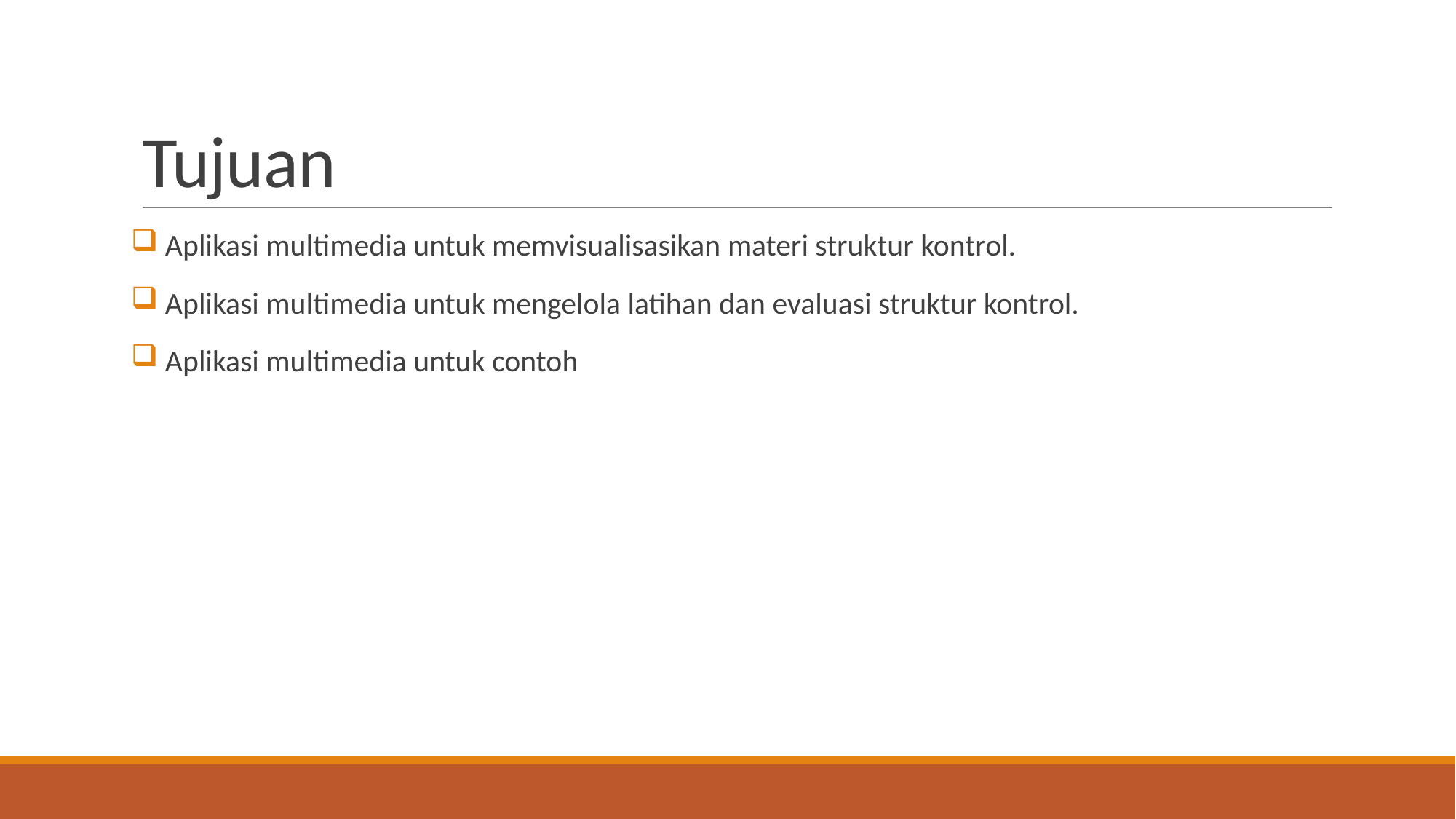

# Tujuan
 Aplikasi multimedia untuk memvisualisasikan materi struktur kontrol.
 Aplikasi multimedia untuk mengelola latihan dan evaluasi struktur kontrol.
 Aplikasi multimedia untuk contoh